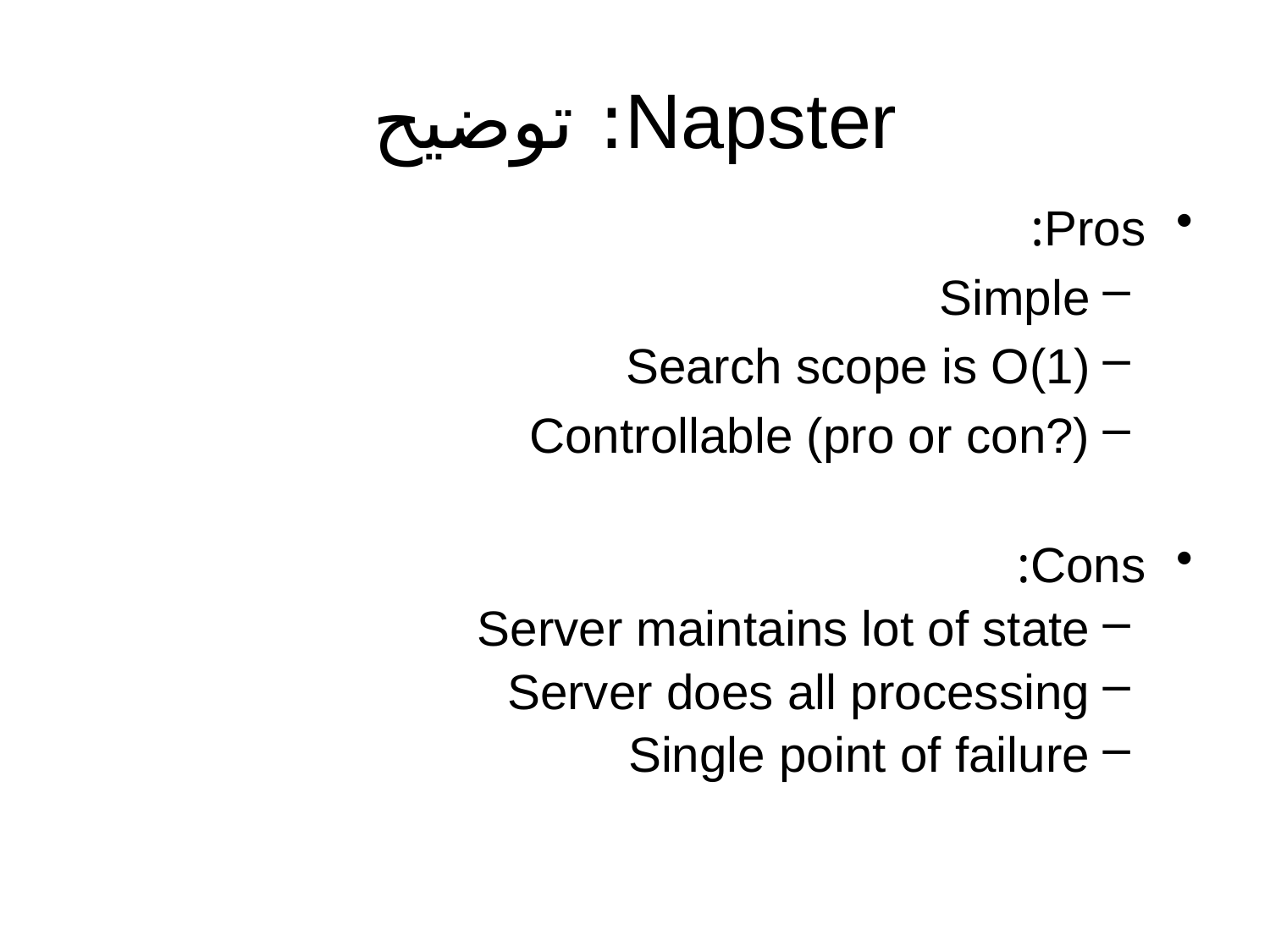

# Napster: توضیح
Pros:
Simple
Search scope is O(1)
Controllable (pro or con?)

Cons:
Server maintains lot of state
Server does all processing
Single point of failure